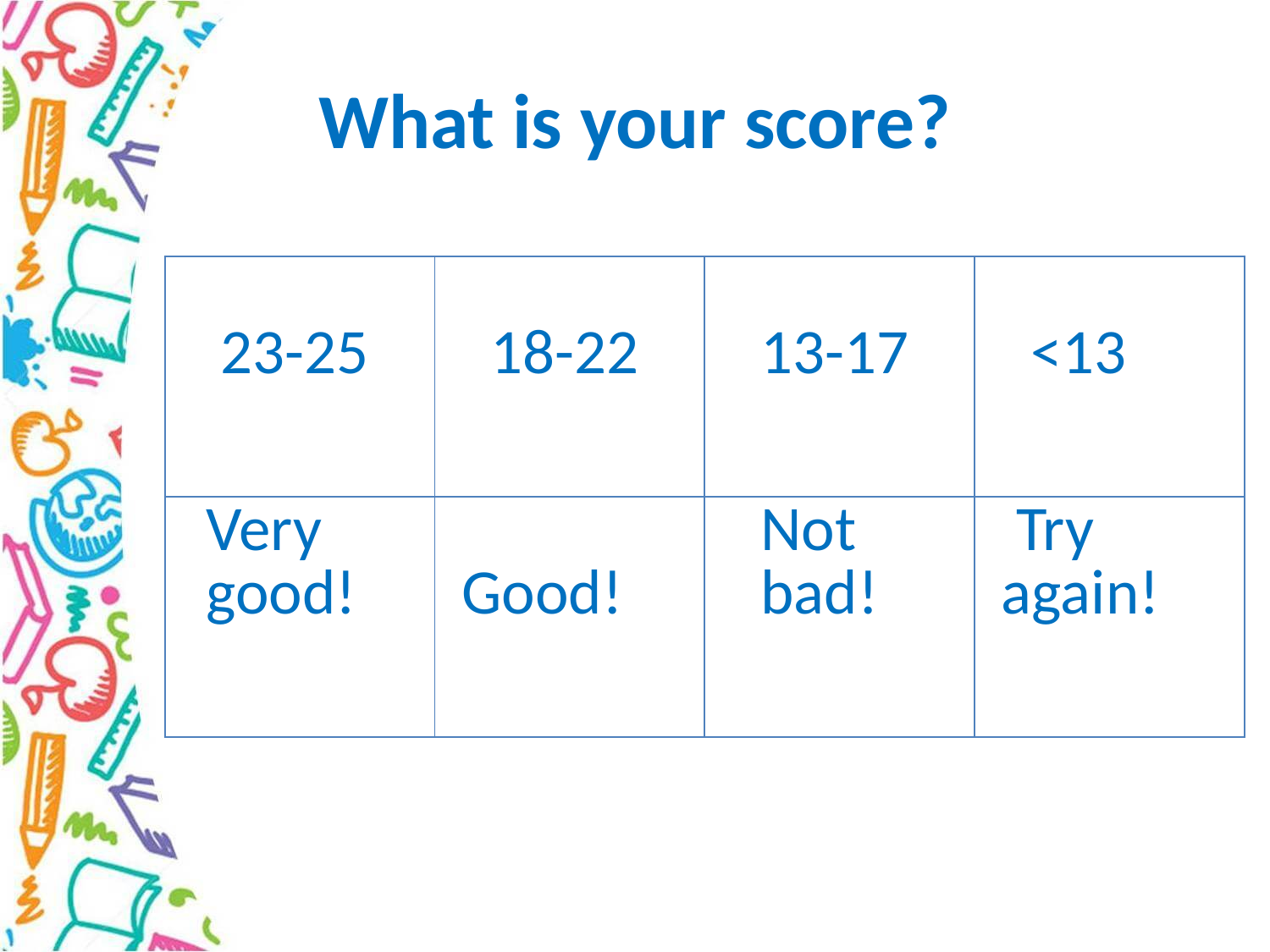

# What is your score?
| 23-25 | 18-22 | 13-17 | <13 |
| --- | --- | --- | --- |
| Very good! | Good! | Not bad! | Try again! |